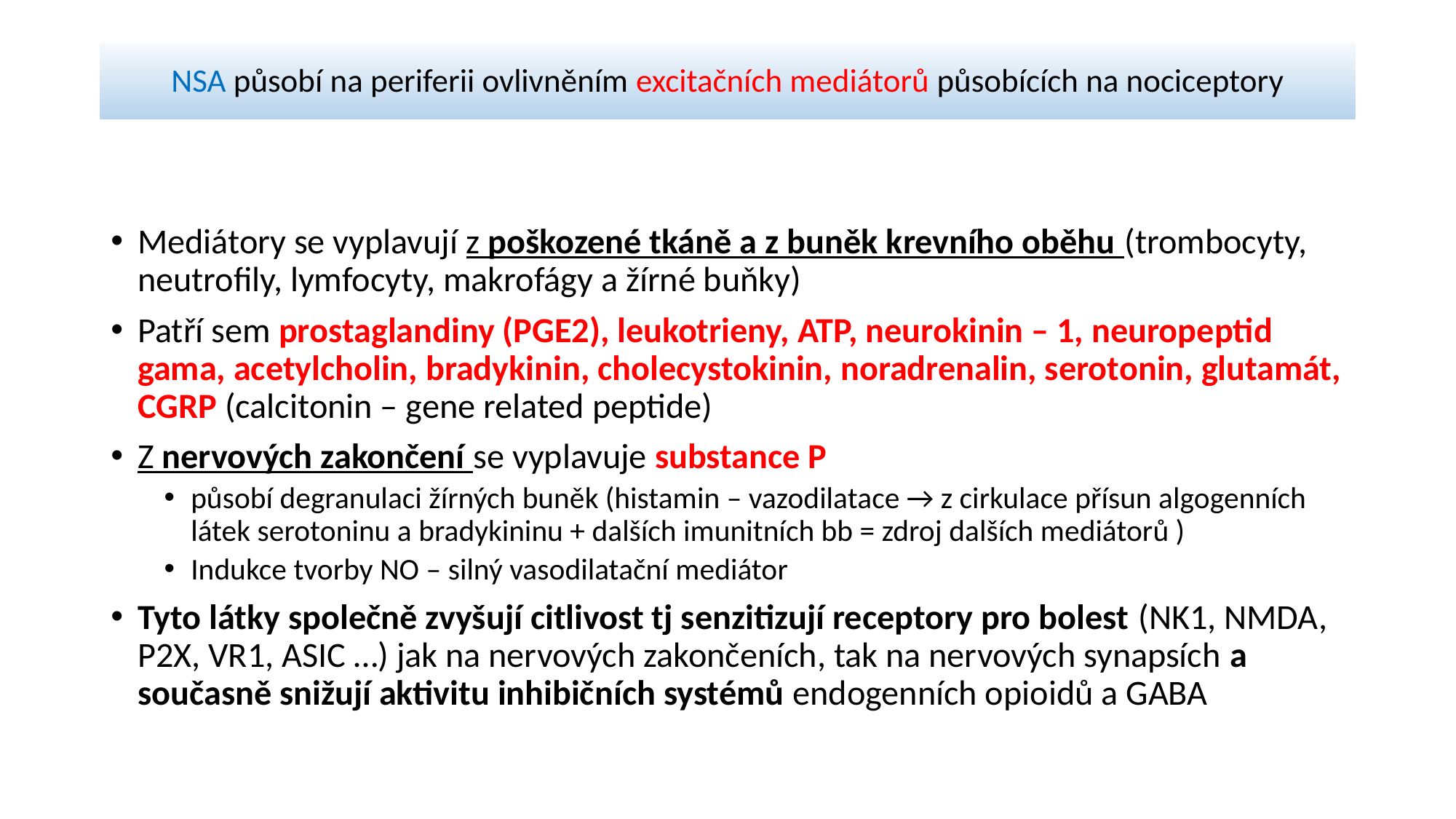

# NSA působí na periferii ovlivněním excitačních mediátorů působících na nociceptory
Mediátory se vyplavují z poškozené tkáně a z buněk krevního oběhu (trombocyty, neutrofily, lymfocyty, makrofágy a žírné buňky)
Patří sem prostaglandiny (PGE2), leukotrieny, ATP, neurokinin – 1, neuropeptid gama, acetylcholin, bradykinin, cholecystokinin, noradrenalin, serotonin, glutamát, CGRP (calcitonin – gene related peptide)
Z nervových zakončení se vyplavuje substance P
působí degranulaci žírných buněk (histamin – vazodilatace → z cirkulace přísun algogenních látek serotoninu a bradykininu + dalších imunitních bb = zdroj dalších mediátorů )
Indukce tvorby NO – silný vasodilatační mediátor
Tyto látky společně zvyšují citlivost tj senzitizují receptory pro bolest (NK1, NMDA, P2X, VR1, ASIC …) jak na nervových zakončeních, tak na nervových synapsích a současně snižují aktivitu inhibičních systémů endogenních opioidů a GABA